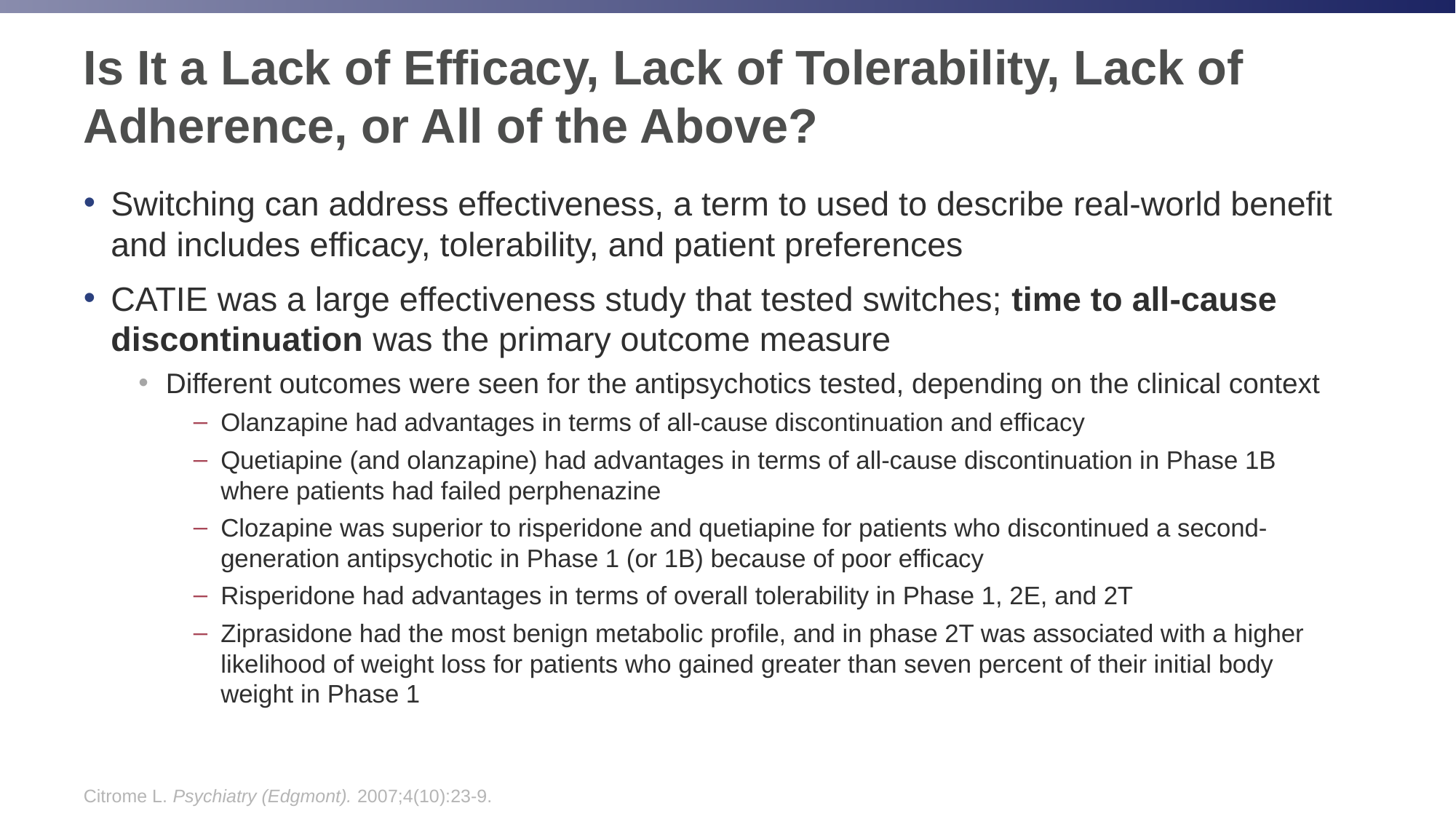

# Is It a Lack of Efficacy, Lack of Tolerability, Lack of Adherence, or All of the Above?
Switching can address effectiveness, a term to used to describe real-world benefit and includes efficacy, tolerability, and patient preferences
CATIE was a large effectiveness study that tested switches; time to all-cause discontinuation was the primary outcome measure
Different outcomes were seen for the antipsychotics tested, depending on the clinical context
Olanzapine had advantages in terms of all-cause discontinuation and efficacy
Quetiapine (and olanzapine) had advantages in terms of all-cause discontinuation in Phase 1B where patients had failed perphenazine
Clozapine was superior to risperidone and quetiapine for patients who discontinued a second-generation antipsychotic in Phase 1 (or 1B) because of poor efficacy
Risperidone had advantages in terms of overall tolerability in Phase 1, 2E, and 2T
Ziprasidone had the most benign metabolic profile, and in phase 2T was associated with a higher likelihood of weight loss for patients who gained greater than seven percent of their initial body weight in Phase 1
Citrome L. Psychiatry (Edgmont). 2007;4(10):23-9.